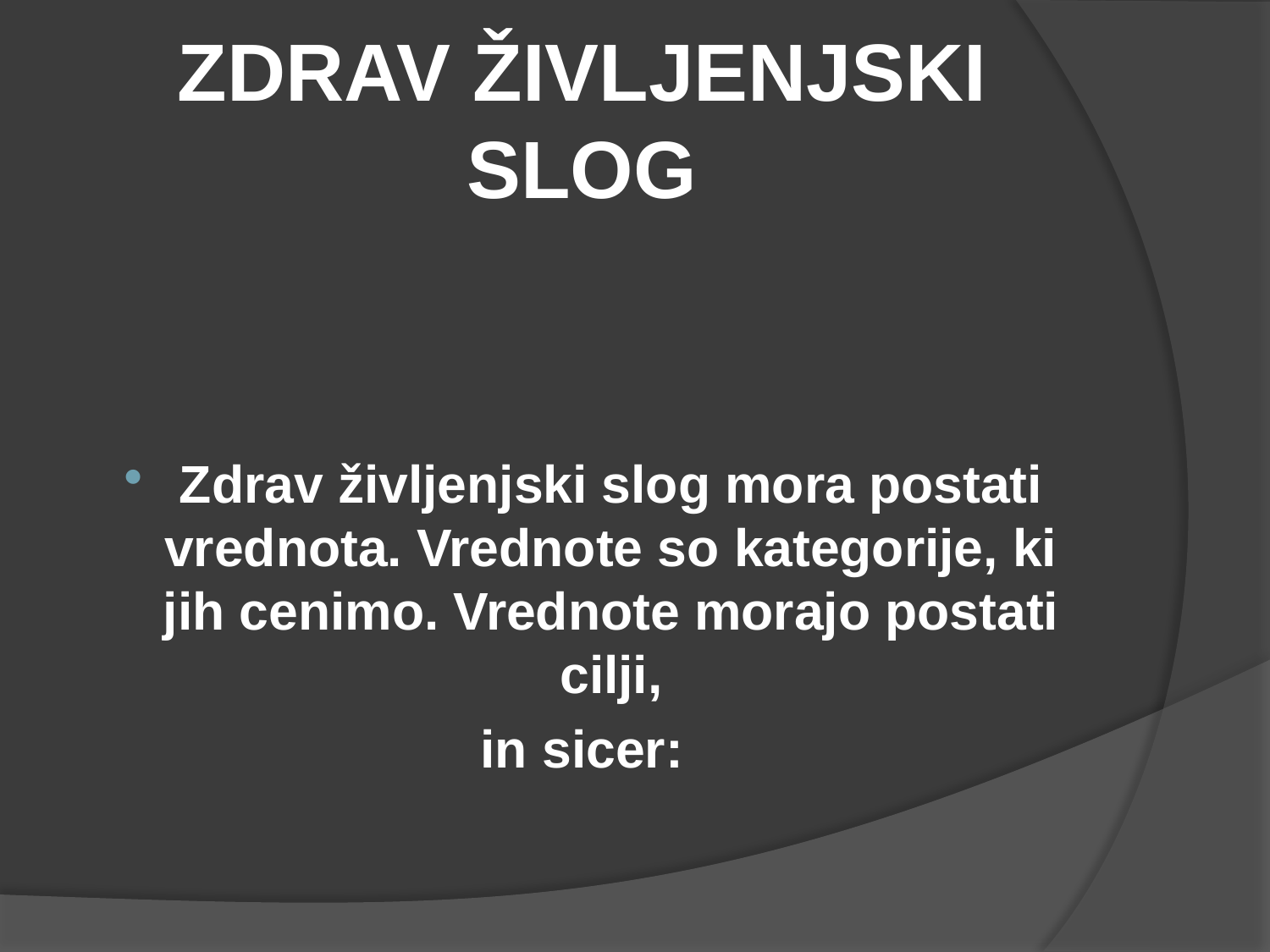

# ZDRAV ŽIVLJENJSKI SLOG

Zdrav življenjski slog mora postati vrednota. Vrednote so kategorije, ki jih cenimo. Vrednote morajo postati cilji,
in sicer: